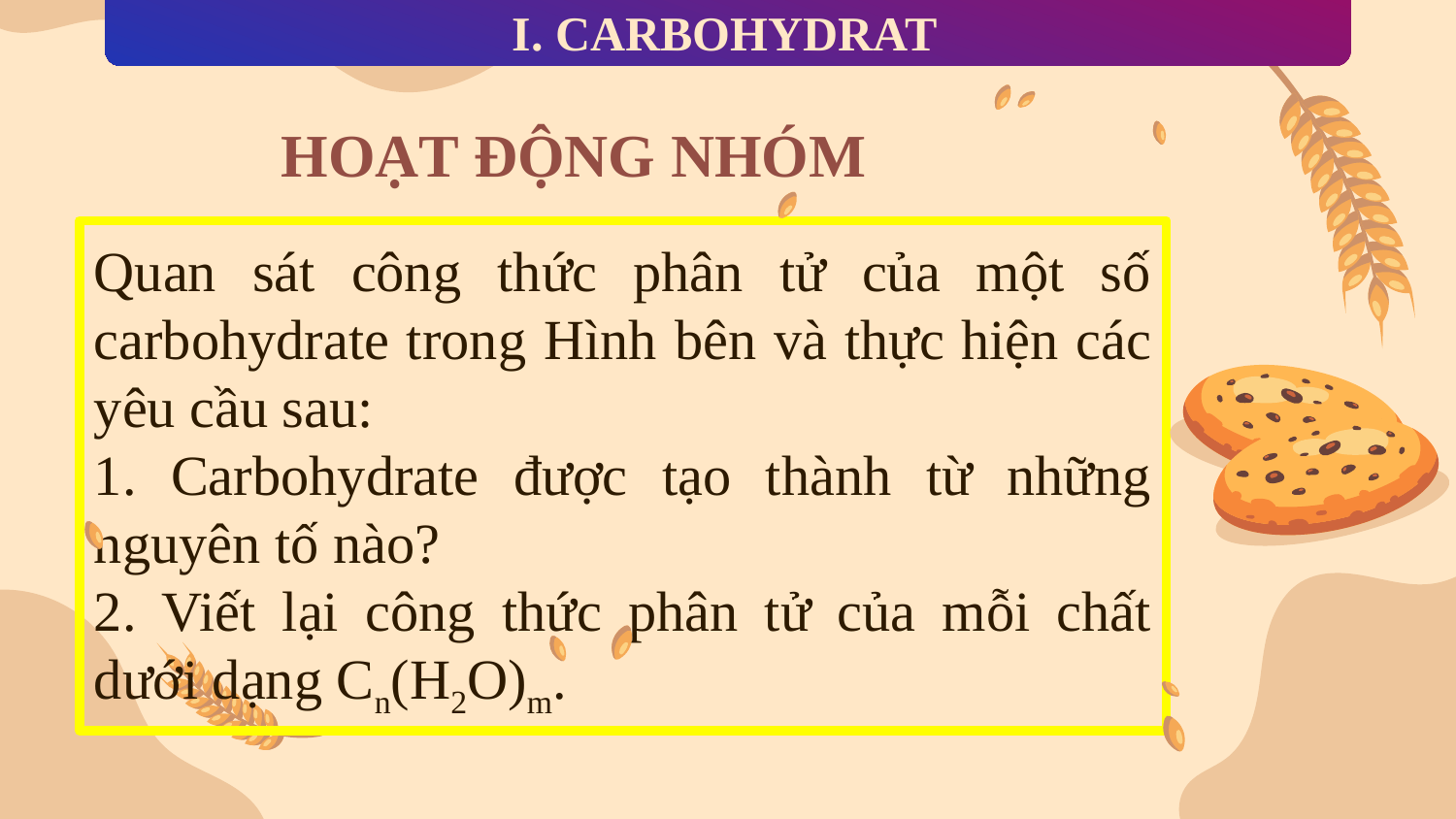

I. CARBOHYDRAT

# HOẠT ĐỘNG NHÓM

Quan sát công thức phân tử của một số carbohydrate trong Hình bên và thực hiện các yêu cầu sau:
1. Carbohydrate được tạo thành từ những nguyên tố nào?
2. Viết lại công thức phân tử của mỗi chất dưới dạng Cn(H2O)m.